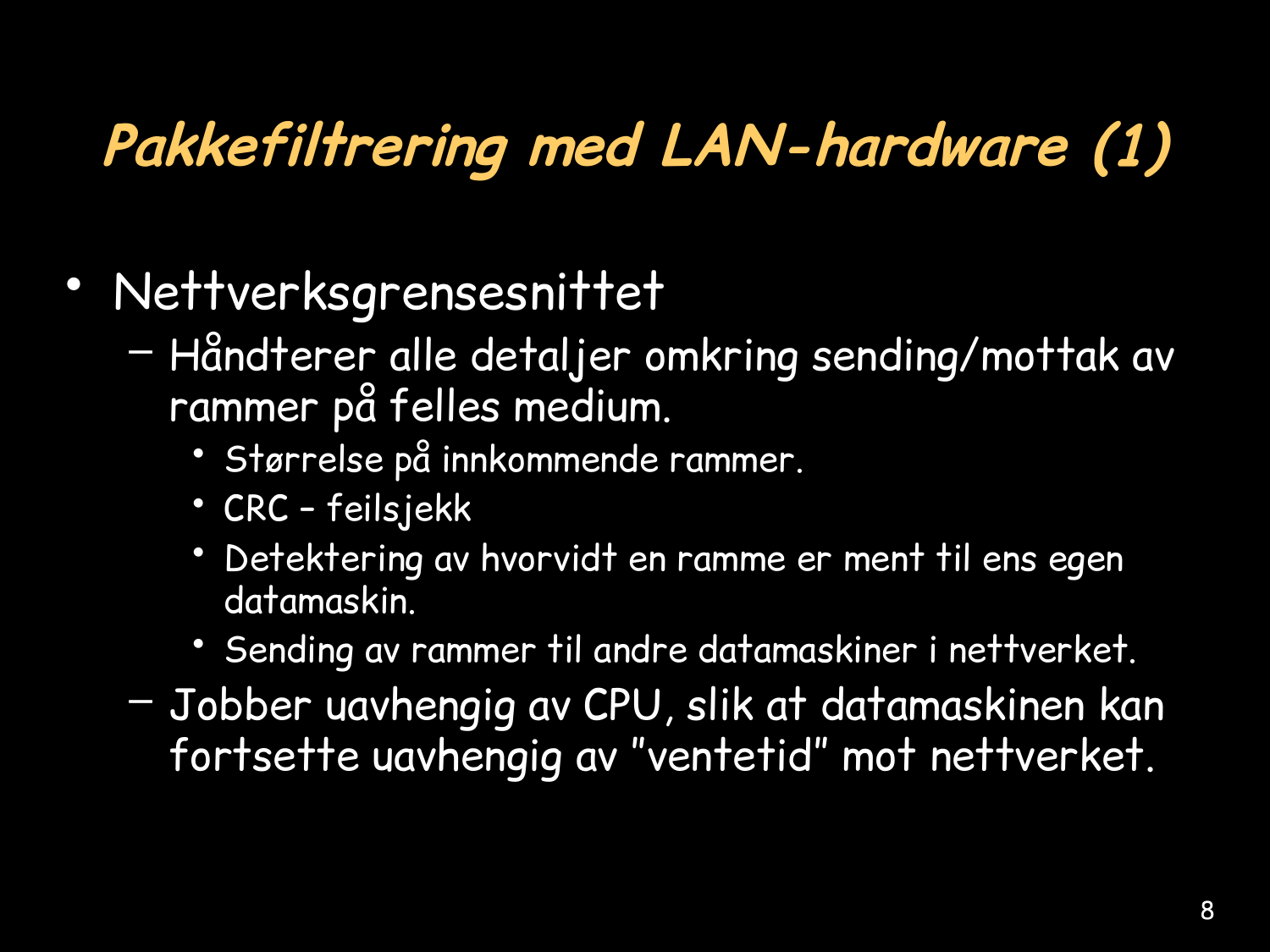

# Pakkefiltrering med LAN-hardware (1)
Nettverksgrensesnittet
Håndterer alle detaljer omkring sending/mottak av rammer på felles medium.
Størrelse på innkommende rammer.
CRC – feilsjekk
Detektering av hvorvidt en ramme er ment til ens egen datamaskin.
Sending av rammer til andre datamaskiner i nettverket.
Jobber uavhengig av CPU, slik at datamaskinen kan fortsette uavhengig av ”ventetid” mot nettverket.
8